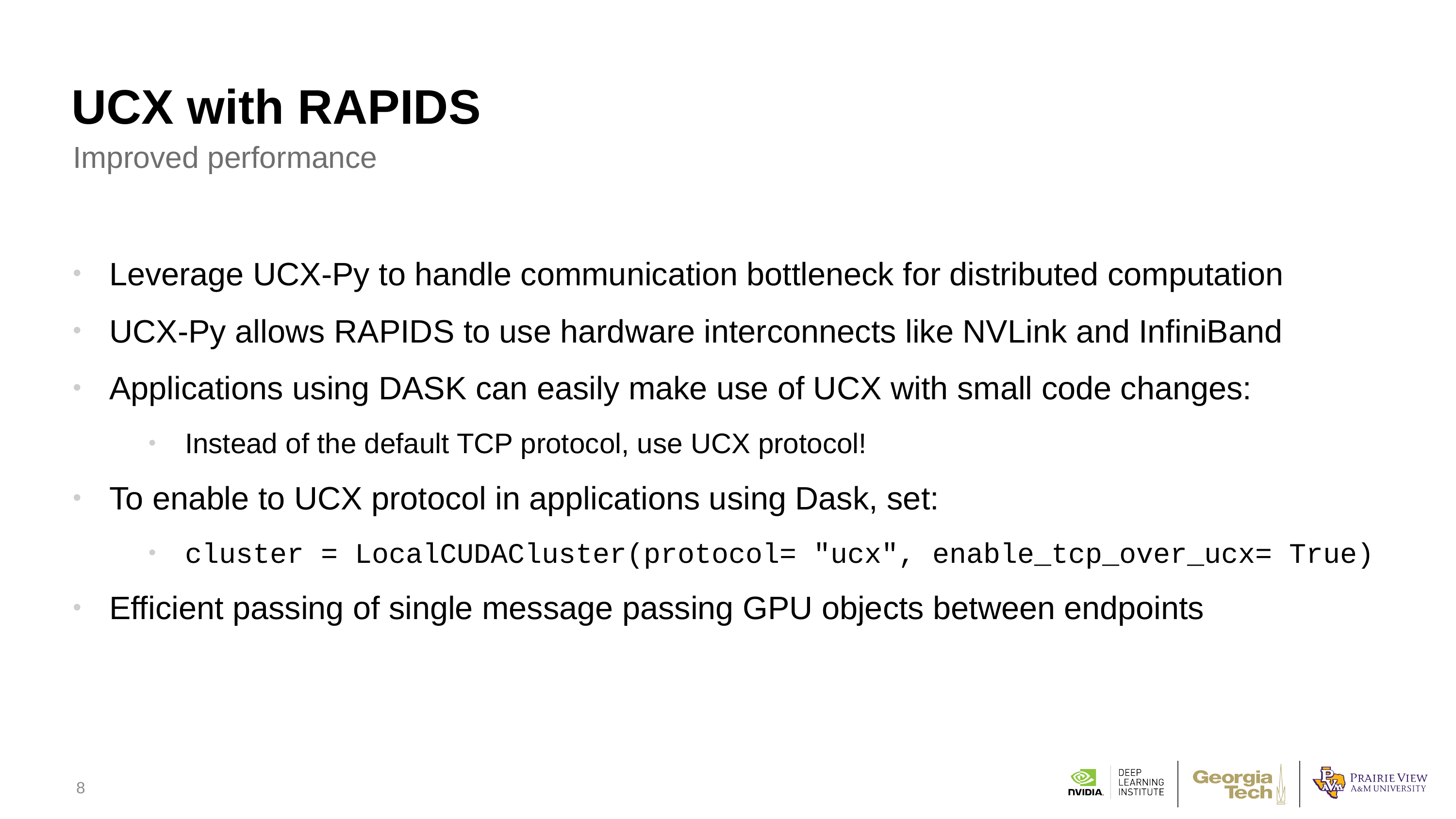

# UCX with RAPIDS
Improved performance
Leverage UCX-Py to handle communication bottleneck for distributed computation
UCX-Py allows RAPIDS to use hardware interconnects like NVLink and InfiniBand
Applications using DASK can easily make use of UCX with small code changes:
Instead of the default TCP protocol, use UCX protocol!
To enable to UCX protocol in applications using Dask, set:
cluster = LocalCUDACluster(protocol= "ucx", enable_tcp_over_ucx= True)
Efficient passing of single message passing GPU objects between endpoints